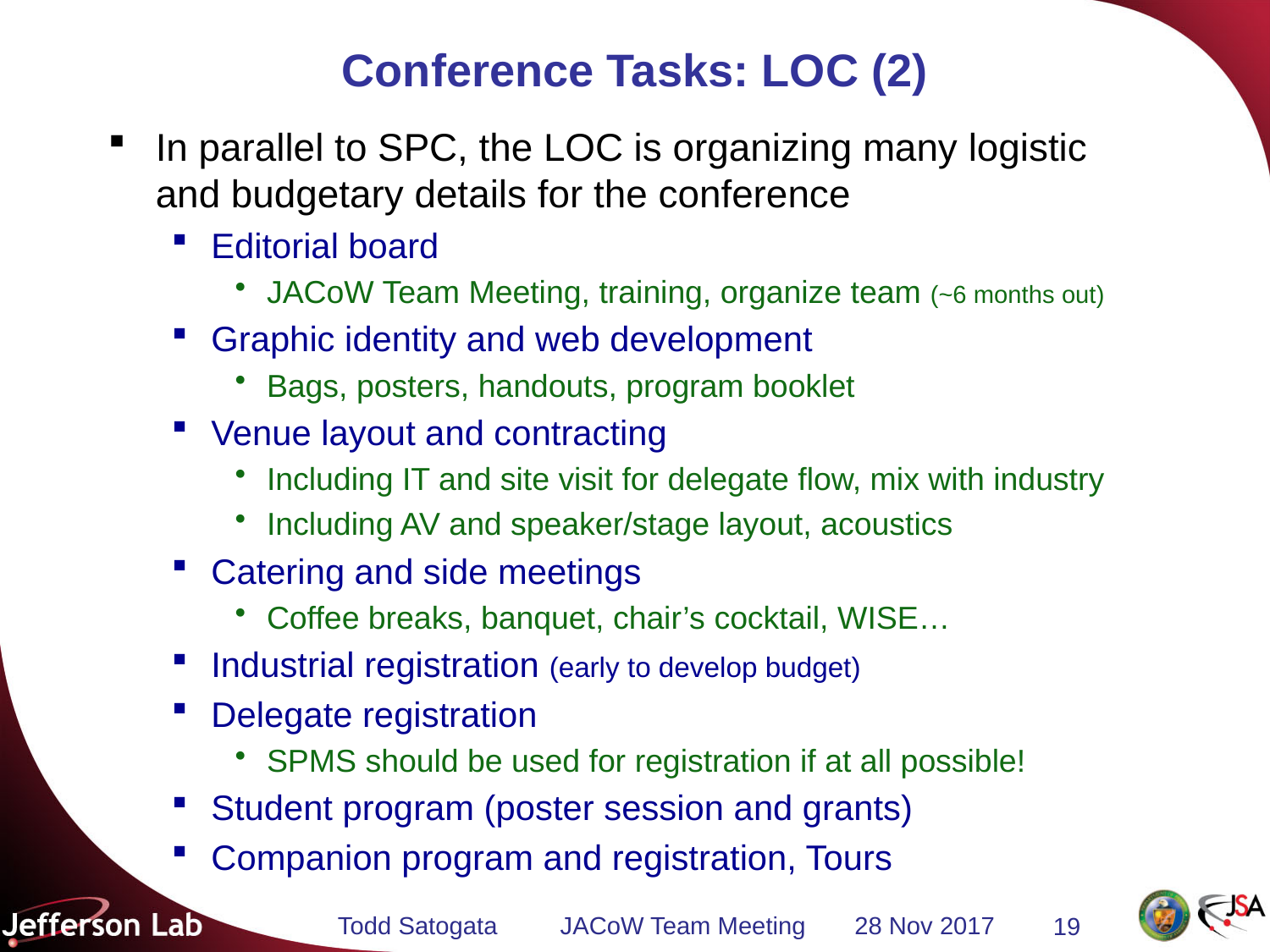

# Conference Tasks: LOC (2)
In parallel to SPC, the LOC is organizing many logistic and budgetary details for the conference
Editorial board
JACoW Team Meeting, training, organize team (~6 months out)
Graphic identity and web development
Bags, posters, handouts, program booklet
Venue layout and contracting
Including IT and site visit for delegate flow, mix with industry
Including AV and speaker/stage layout, acoustics
Catering and side meetings
Coffee breaks, banquet, chair’s cocktail, WISE…
Industrial registration (early to develop budget)
Delegate registration
SPMS should be used for registration if at all possible!
Student program (poster session and grants)
Companion program and registration, Tours